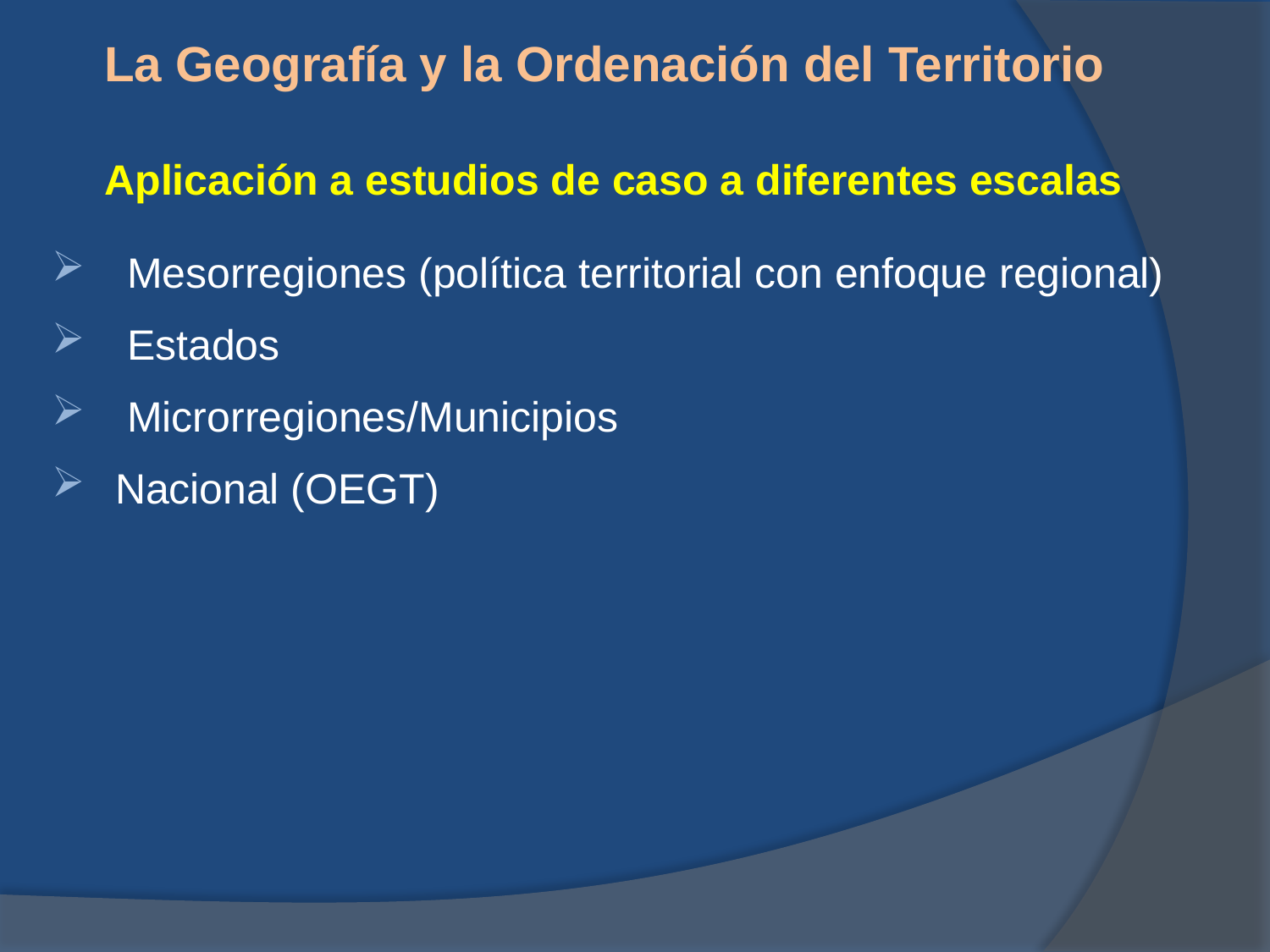

La Geografía y la Ordenación del Territorio

Aplicación a estudios de caso a diferentes escalas
 Mesorregiones (política territorial con enfoque regional)
 Estados
 Microrregiones/Municipios
Nacional (OEGT)